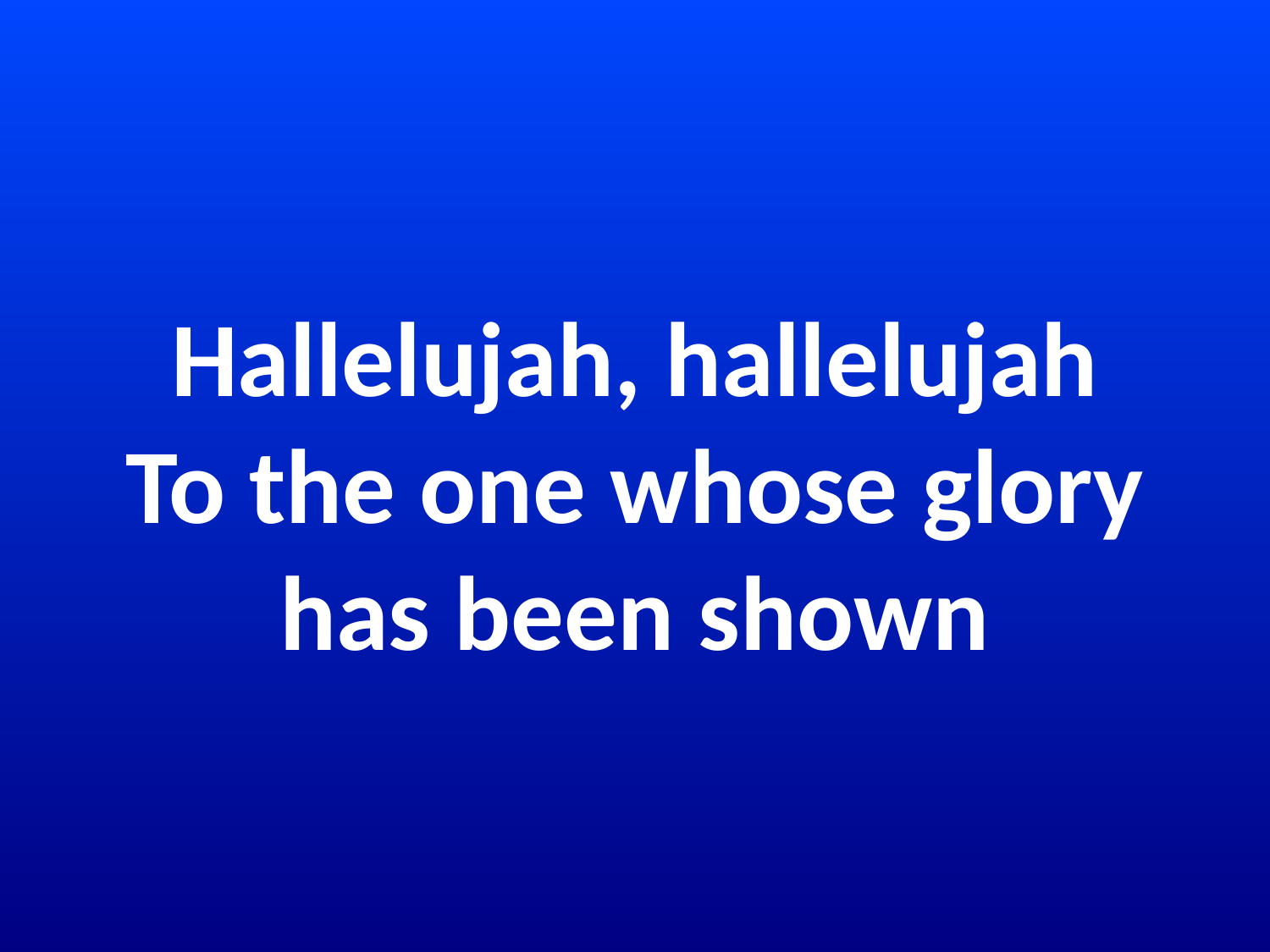

# Hallelujah, hallelujah To the one whose glory has been shown